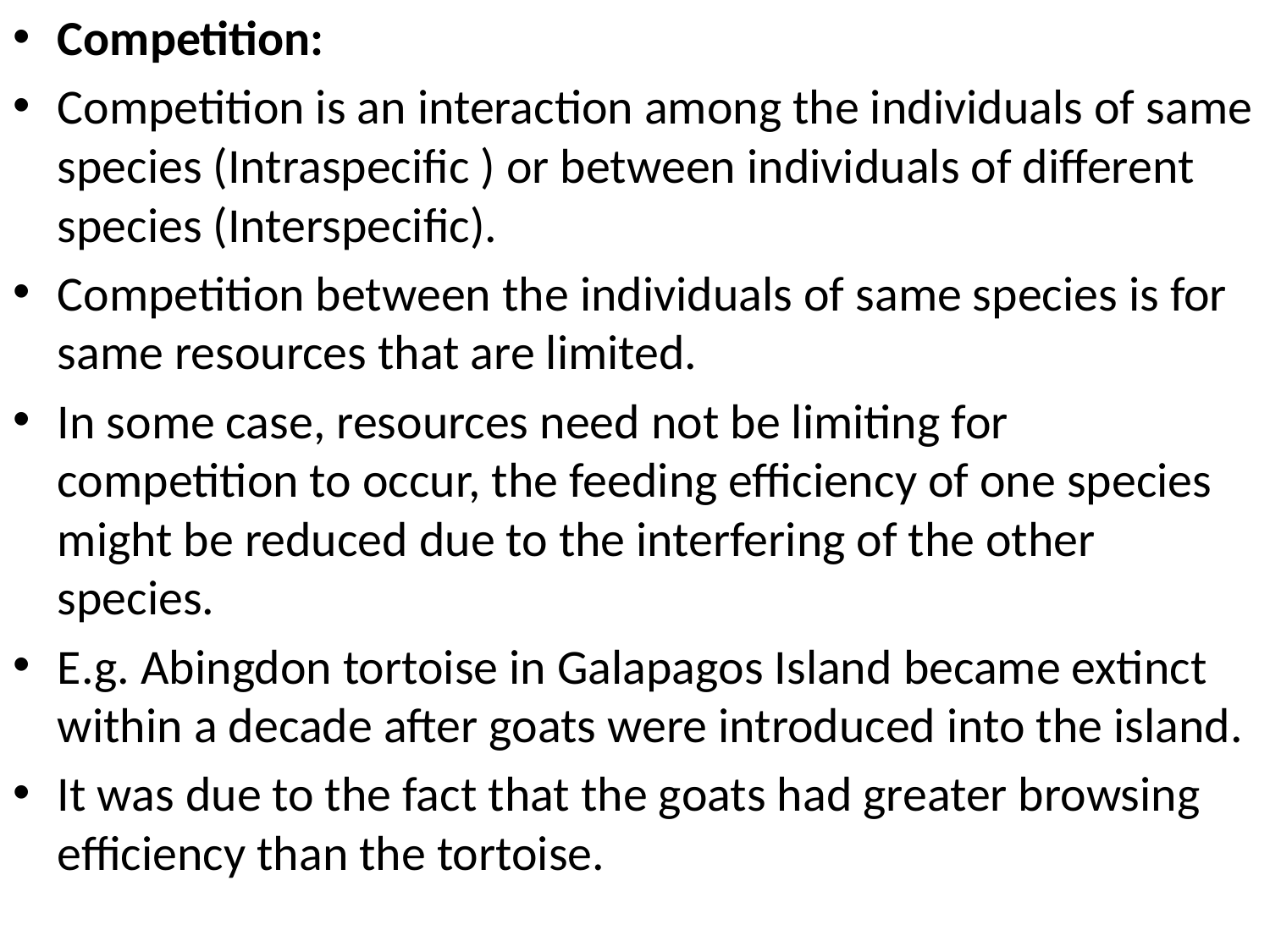

Competition:
Competition is an interaction among the individuals of same species (Intraspecific ) or between individuals of different species (Interspecific).
Competition between the individuals of same species is for  same resources that are limited.
In some case, resources need not be limiting for competition to occur, the feeding efficiency of one species might be reduced due to the interfering of the other species.
E.g. Abingdon tortoise in Galapagos Island became extinct within a decade after goats were introduced into the island.
It was due to the fact that the goats had greater browsing efficiency than the tortoise.